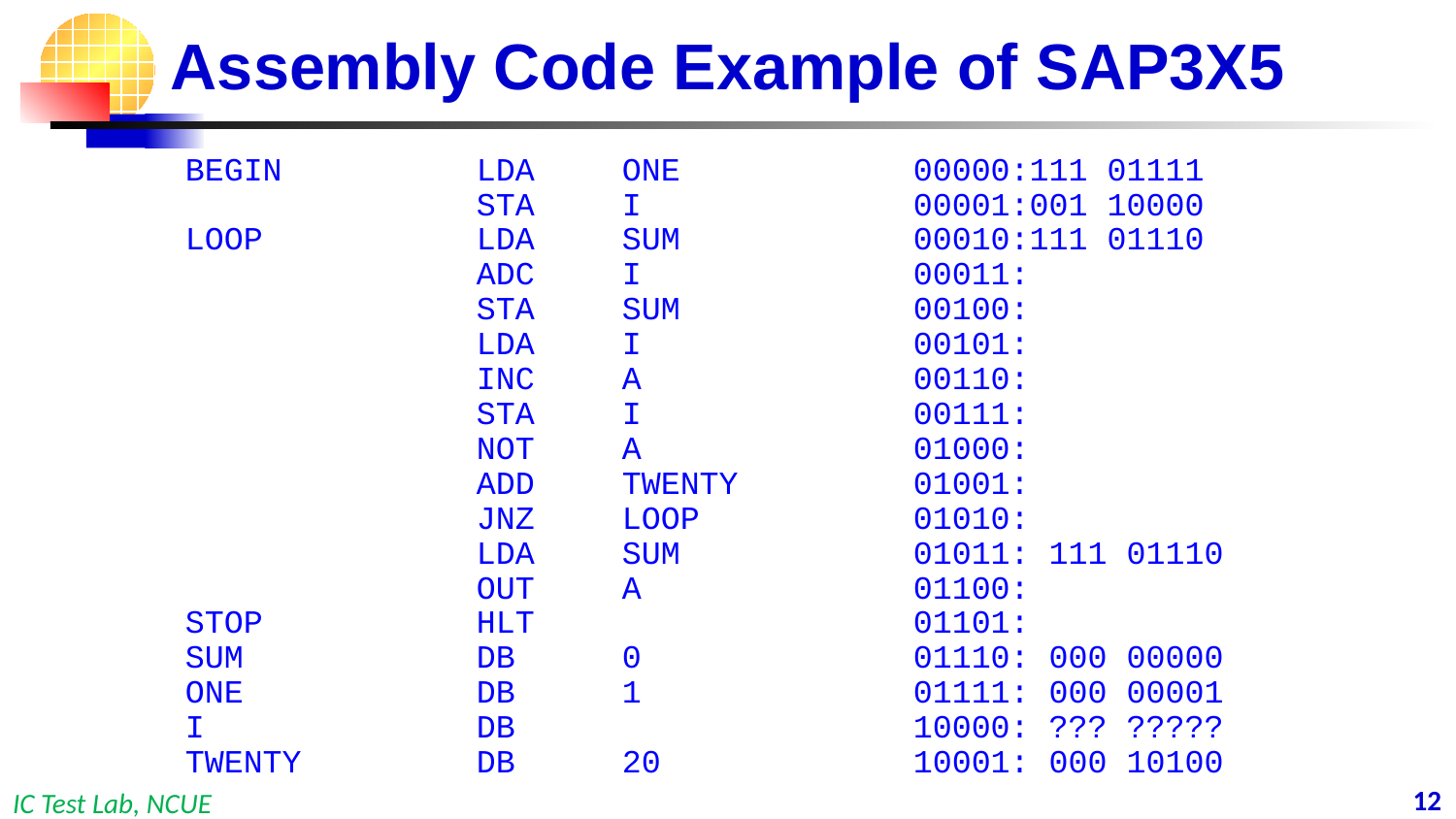

# Assembly Code Example of SAP3X5
BEGIN		LDA	ONE		00000:111 01111
		STA	I		00001:001 10000
LOOP		LDA	SUM		00010:111 01110
		ADC	I		00011:
		STA	SUM		00100:
		LDA	I		00101:
		INC	A		00110:
		STA 	I		00111:
		NOT	A		01000:
		ADD	TWENTY		01001:
		JNZ	LOOP		01010:
		LDA	SUM		01011: 111 01110
		OUT	A		01100:
STOP		HLT			01101:
SUM		DB	0		01110: 000 00000
ONE		DB	1		01111: 000 00001
I		DB			10000: ??? ?????
TWENTY		DB	20		10001: 000 10100
12
IC Test Lab, NCUE